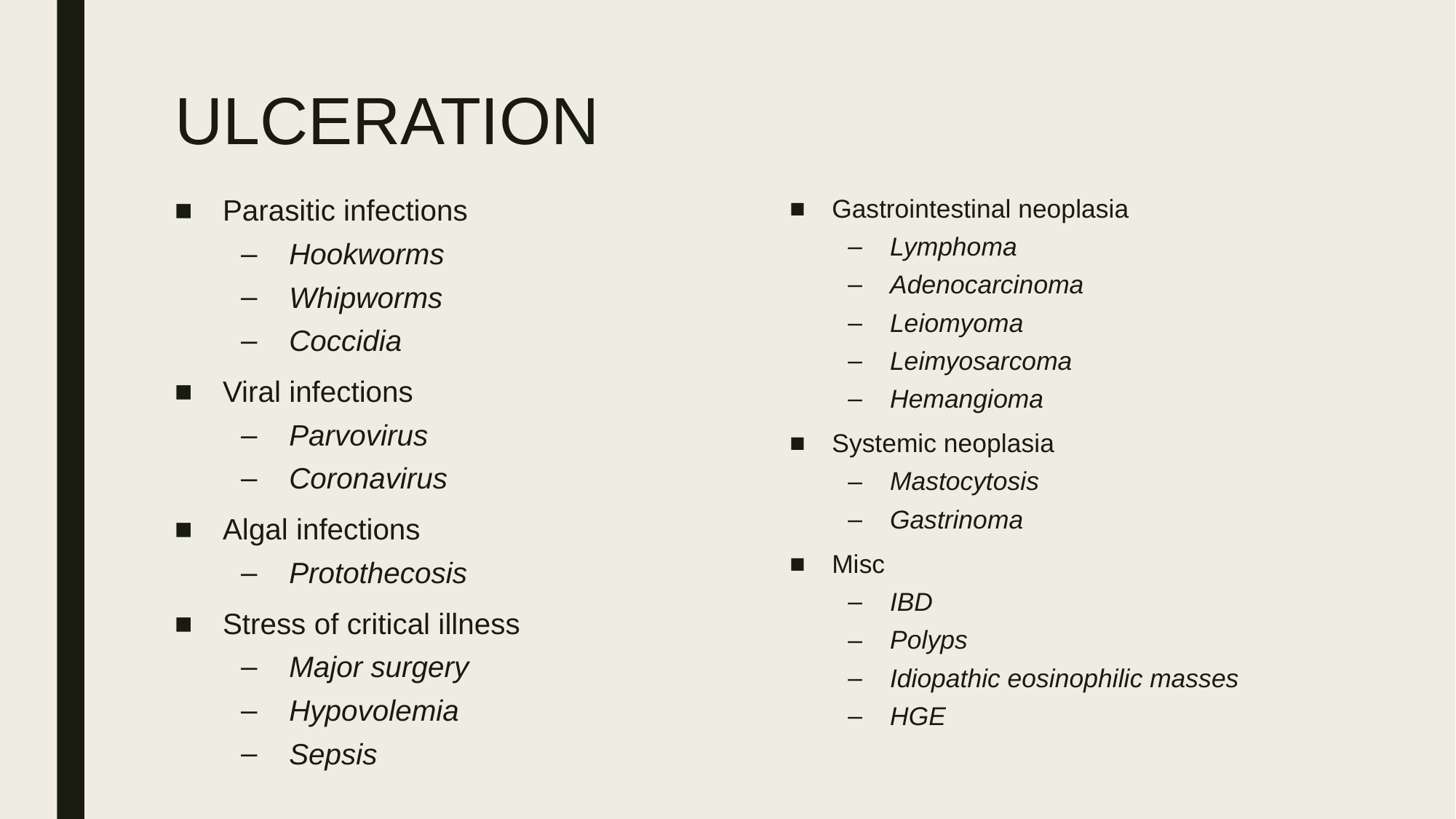

# ULCERATION
Parasitic infections
Hookworms
Whipworms
Coccidia
Viral infections
Parvovirus
Coronavirus
Algal infections
Protothecosis
Stress of critical illness
Major surgery
Hypovolemia
Sepsis

Gastrointestinal neoplasia
Lymphoma
Adenocarcinoma
Leiomyoma
Leimyosarcoma
Hemangioma
Systemic neoplasia
Mastocytosis
Gastrinoma
Misc
IBD
Polyps
Idiopathic eosinophilic masses
HGE